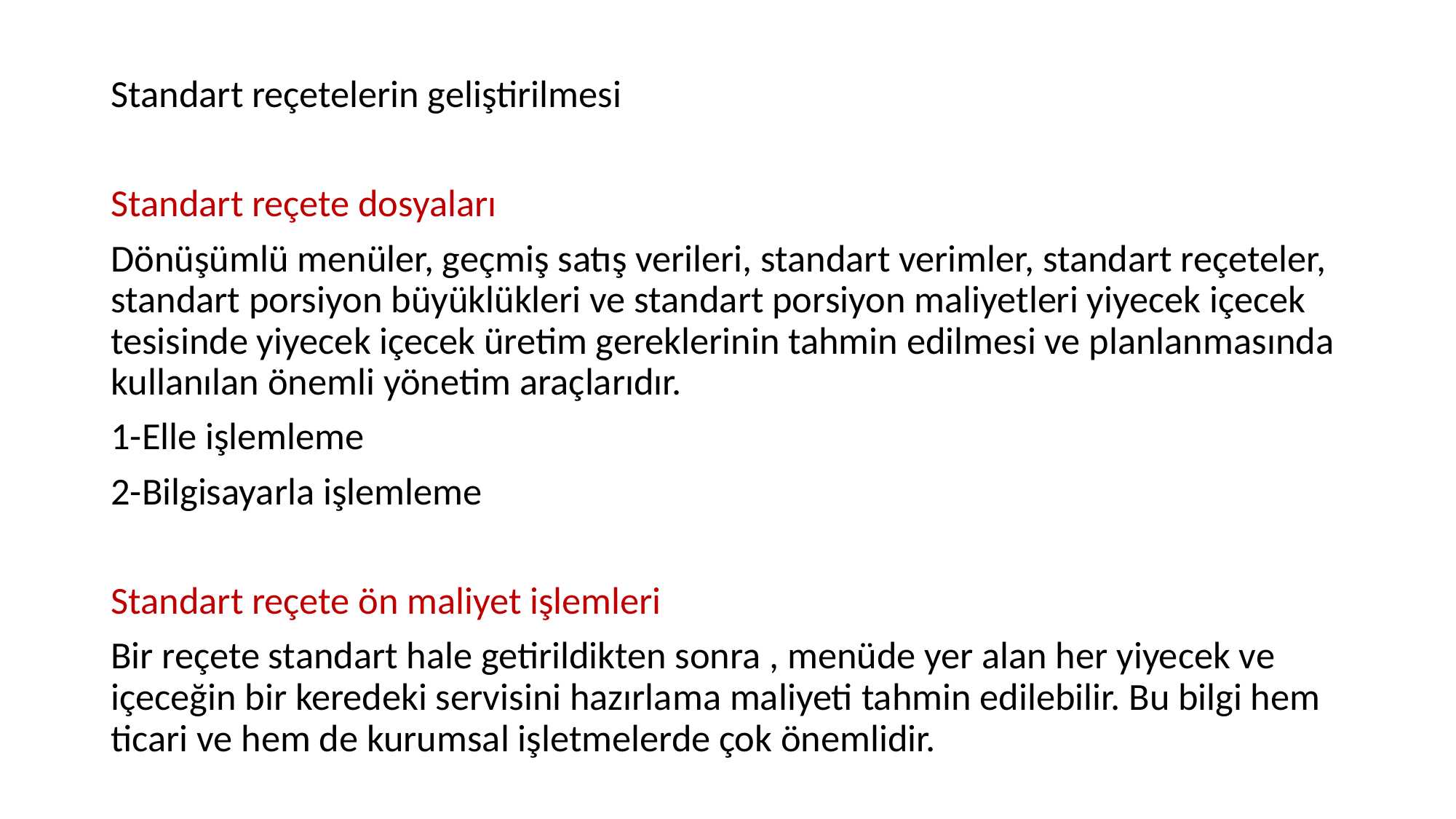

Standart reçetelerin geliştirilmesi

Standart reçete dosyaları
Dönüşümlü menüler, geçmiş satış verileri, standart verimler, standart reçeteler, standart porsiyon büyüklükleri ve standart porsiyon maliyetleri yiyecek içecek tesisinde yiyecek içecek üretim gereklerinin tahmin edilmesi ve planlanmasında kullanılan önemli yönetim araçlarıdır.
1-Elle işlemleme
2-Bilgisayarla işlemleme

Standart reçete ön maliyet işlemleri
Bir reçete standart hale getirildikten sonra , menüde yer alan her yiyecek ve içeceğin bir keredeki servisini hazırlama maliyeti tahmin edilebilir. Bu bilgi hem ticari ve hem de kurumsal işletmelerde çok önemlidir.